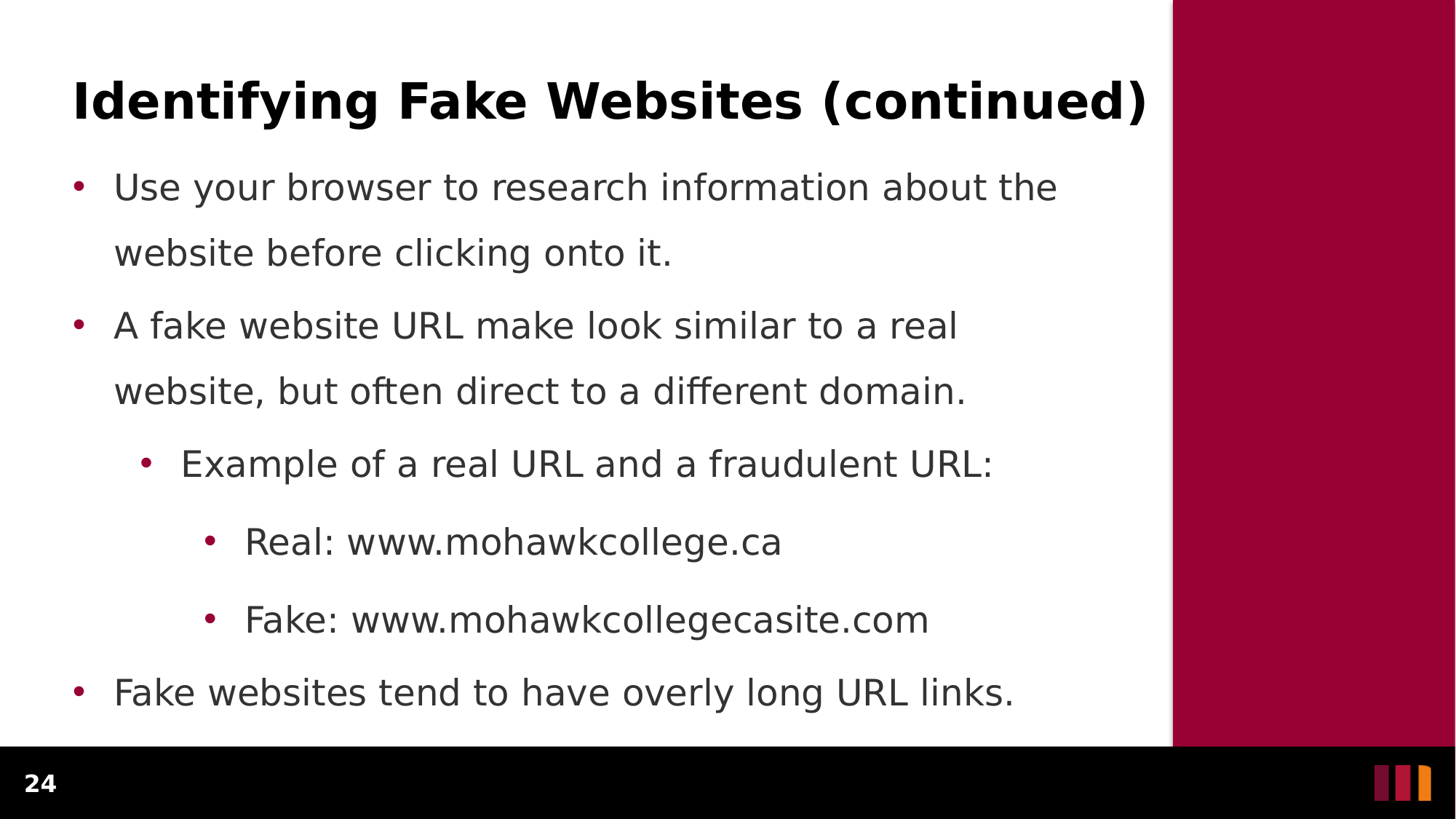

# Identifying Fake Websites (continued)
Use your browser to research information about the website before clicking onto it.
A fake website URL make look similar to a real website, but often direct to a different domain.
Example of a real URL and a fraudulent URL:
Real: www.mohawkcollege.ca
Fake: www.mohawkcollegecasite.com
Fake websites tend to have overly long URL links.
24